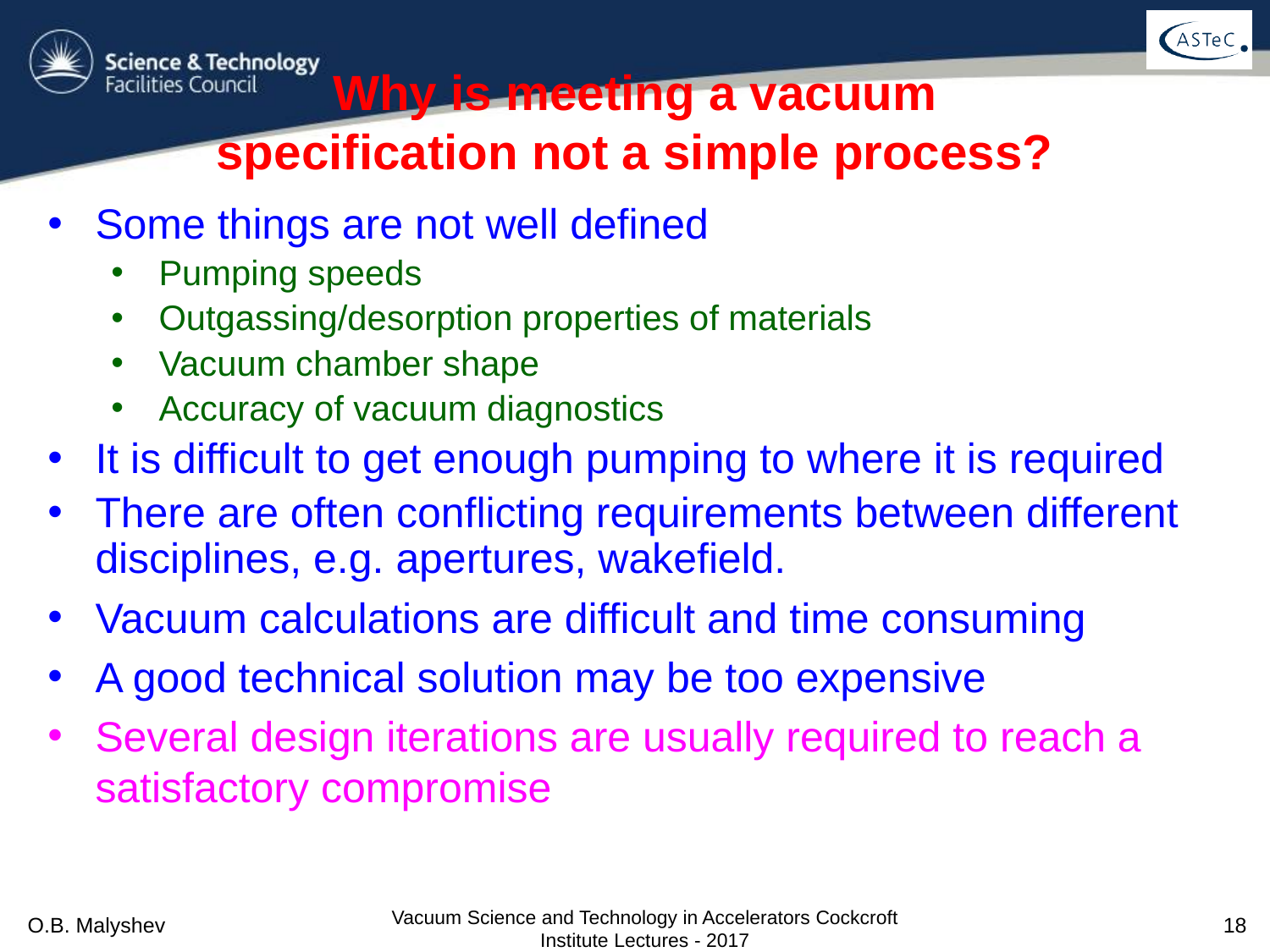

# Why is meeting a vacuum specification not a simple process?
Some things are not well defined
Pumping speeds
Outgassing/desorption properties of materials
Vacuum chamber shape
Accuracy of vacuum diagnostics
It is difficult to get enough pumping to where it is required
There are often conflicting requirements between different disciplines, e.g. apertures, wakefield.
Vacuum calculations are difficult and time consuming
A good technical solution may be too expensive
Several design iterations are usually required to reach a satisfactory compromise

Vacuum Science and Technology in Accelerators Cockcroft Institute Lectures - 2017
O.B. Malyshev
18